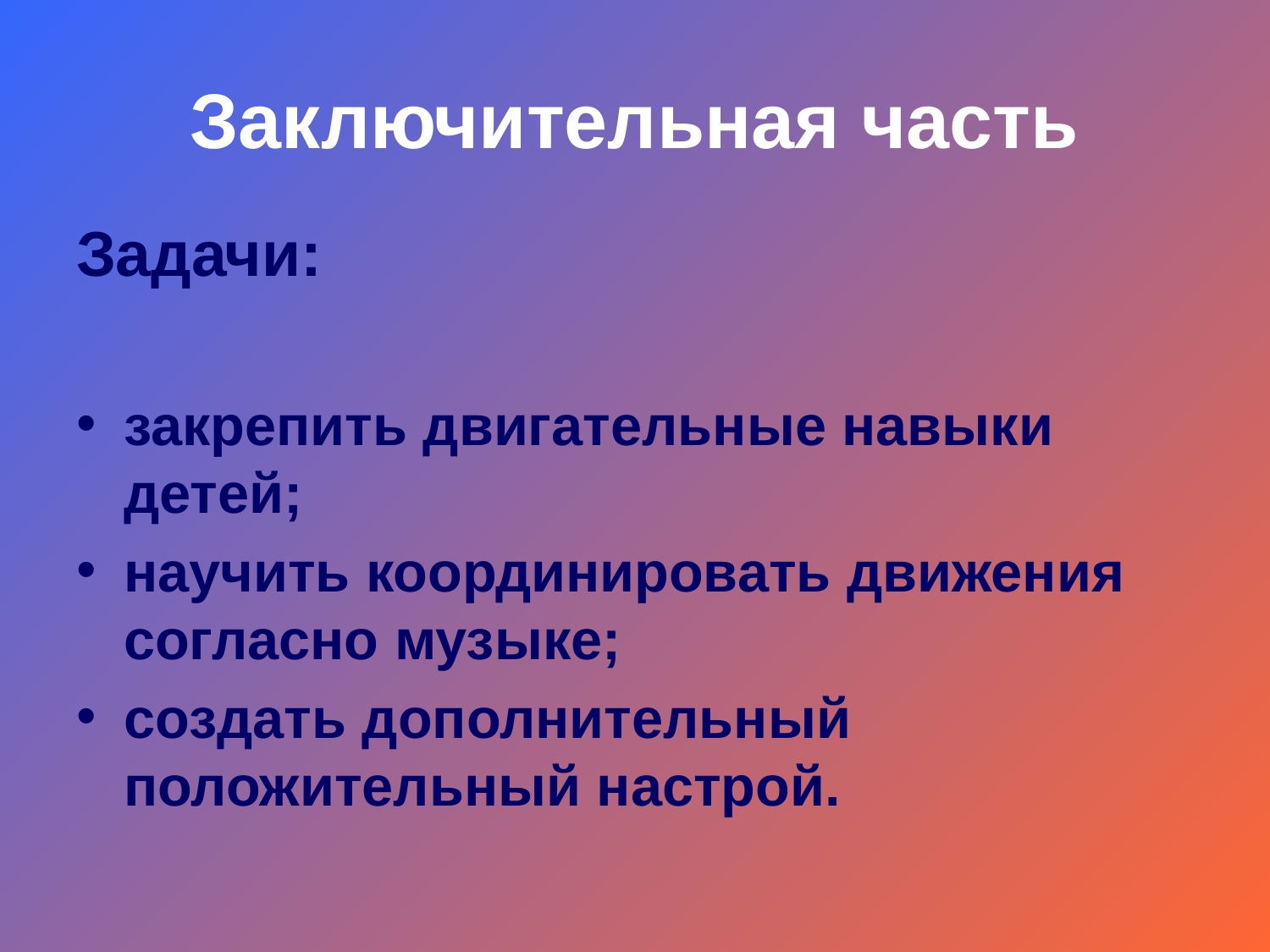

# Заключительная часть
Задачи:

закрепить двигательные навыки детей;
научить координировать движения согласно музыке;
создать дополнительный положительный настрой.